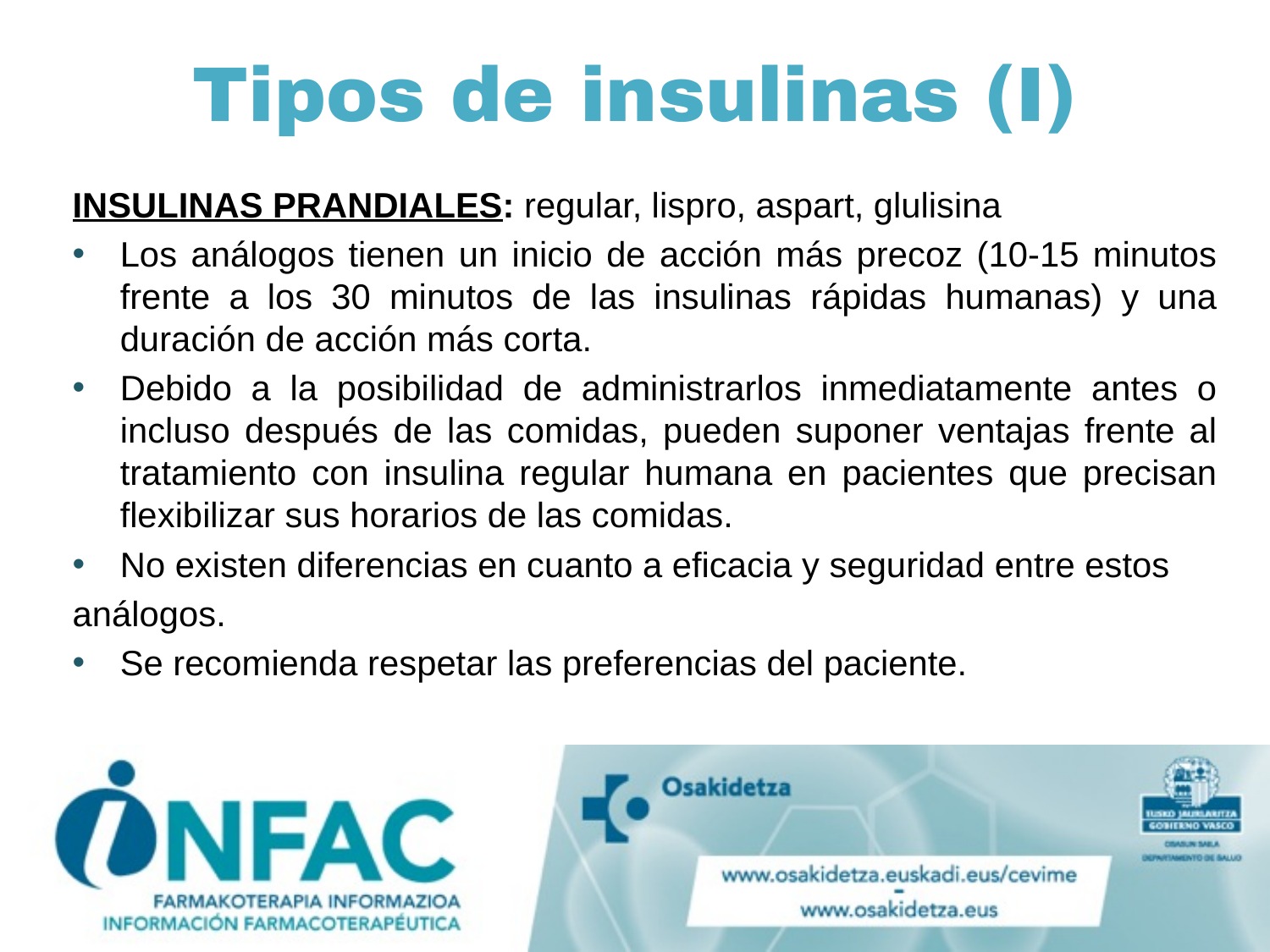

# Tipos de insulinas (I)
INSULINAS PRANDIALES: regular, lispro, aspart, glulisina
Los análogos tienen un inicio de acción más precoz (10-15 minutos frente a los 30 minutos de las insulinas rápidas humanas) y una duración de acción más corta.
Debido a la posibilidad de administrarlos inmediatamente antes o incluso después de las comidas, pueden suponer ventajas frente al tratamiento con insulina regular humana en pacientes que precisan flexibilizar sus horarios de las comidas.
No existen diferencias en cuanto a eficacia y seguridad entre estos
análogos.
Se recomienda respetar las preferencias del paciente.